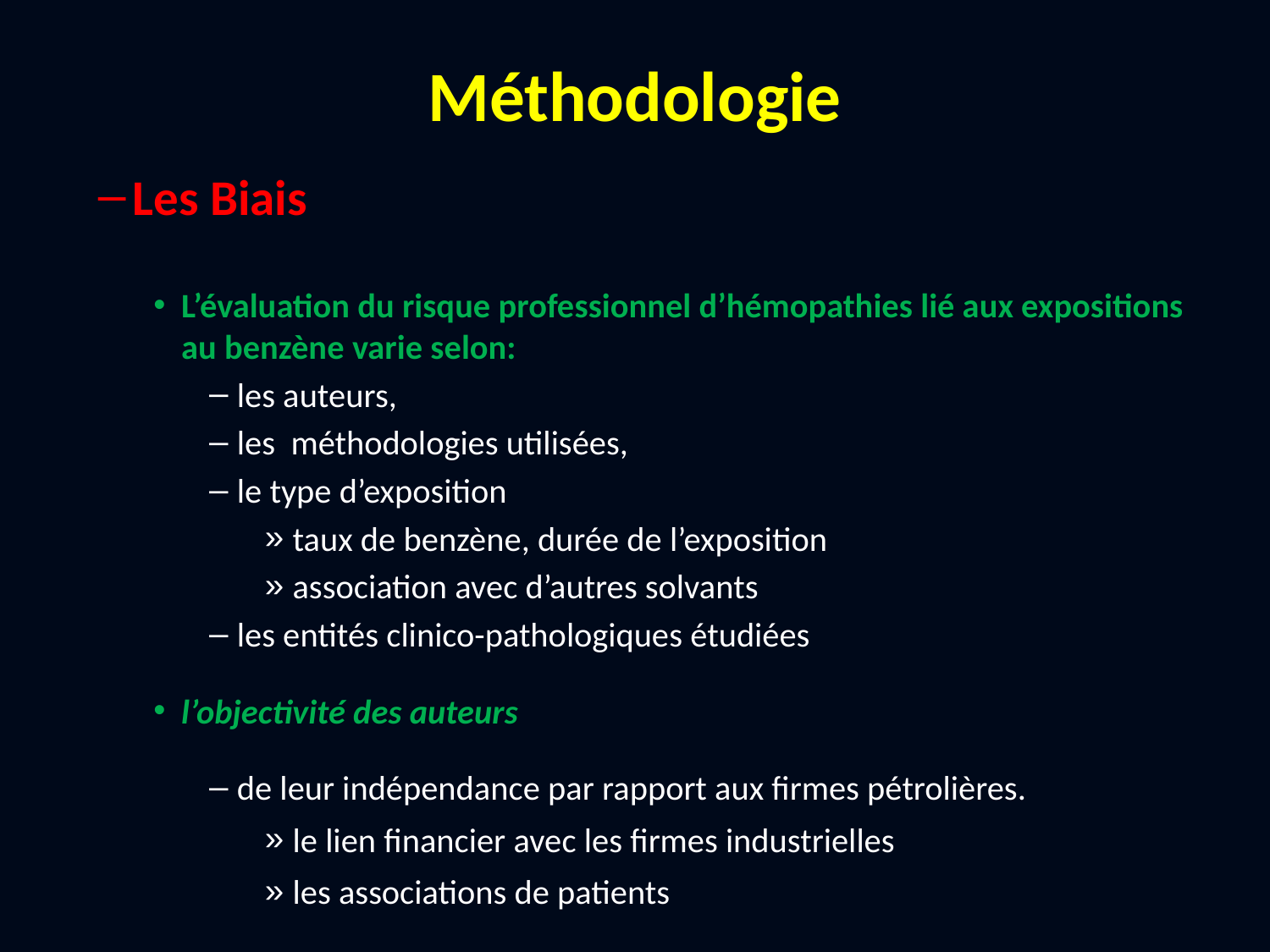

# Méthodologie
Les Biais

L’évaluation du risque professionnel d’hémopathies lié aux expositions au benzène varie selon:
les auteurs,
les  méthodologies utilisées,
le type d’exposition
taux de benzène, durée de l’exposition
association avec d’autres solvants
les entités clinico-pathologiques étudiées
l’objectivité des auteurs
de leur indépendance par rapport aux firmes pétrolières.
le lien financier avec les firmes industrielles
les associations de patients